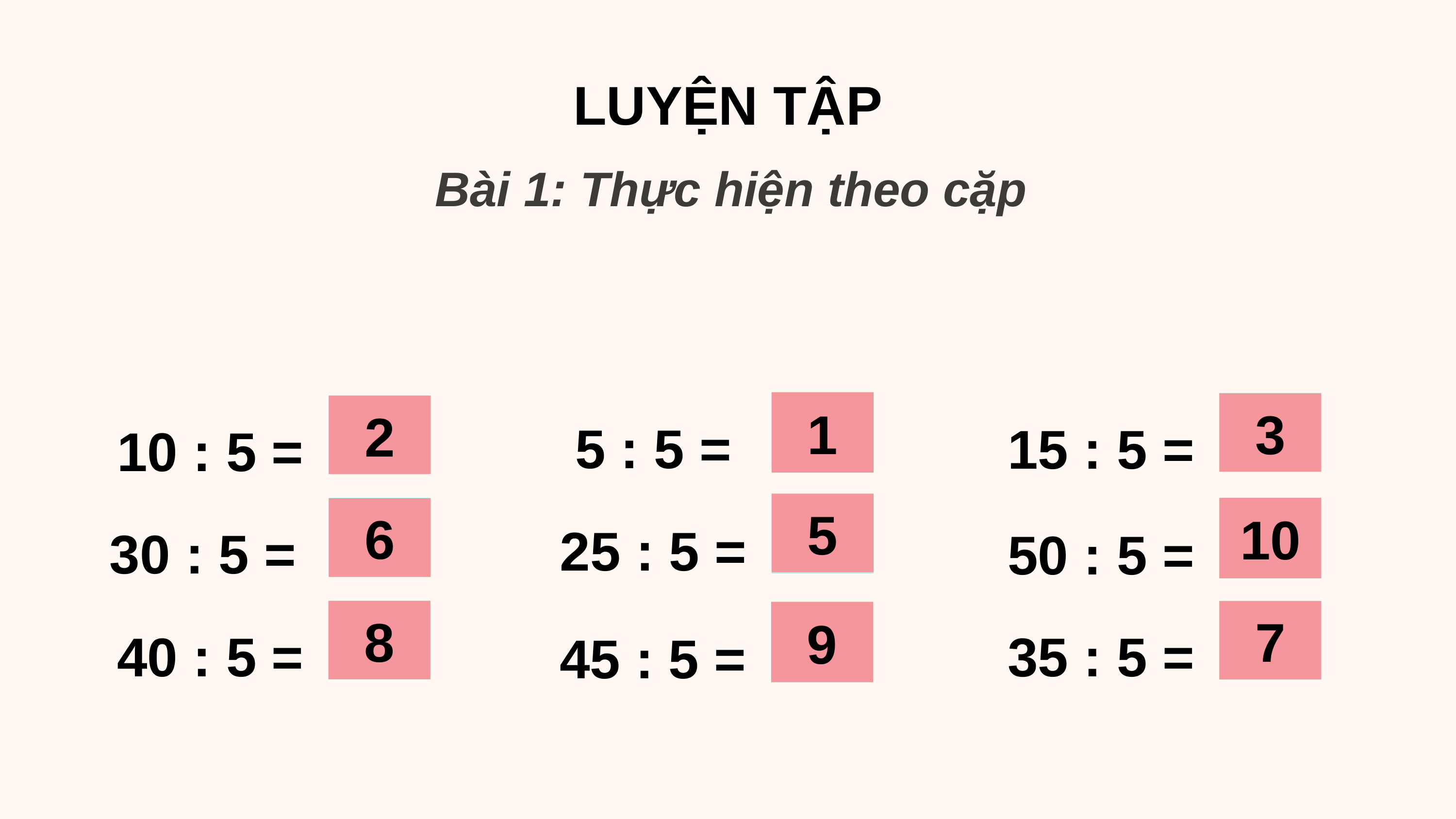

LUYỆN TẬP
Bài 1: Thực hiện theo cặp
5 : 5 =
?
15 : 5 =
?
10 : 5 =
?
1
3
2
25 : 5 =
?
30 : 5 =
?
50 : 5 =
?
5
10
6
40 : 5 =
?
35 : 5 =
?
45 : 5 =
?
8
7
9